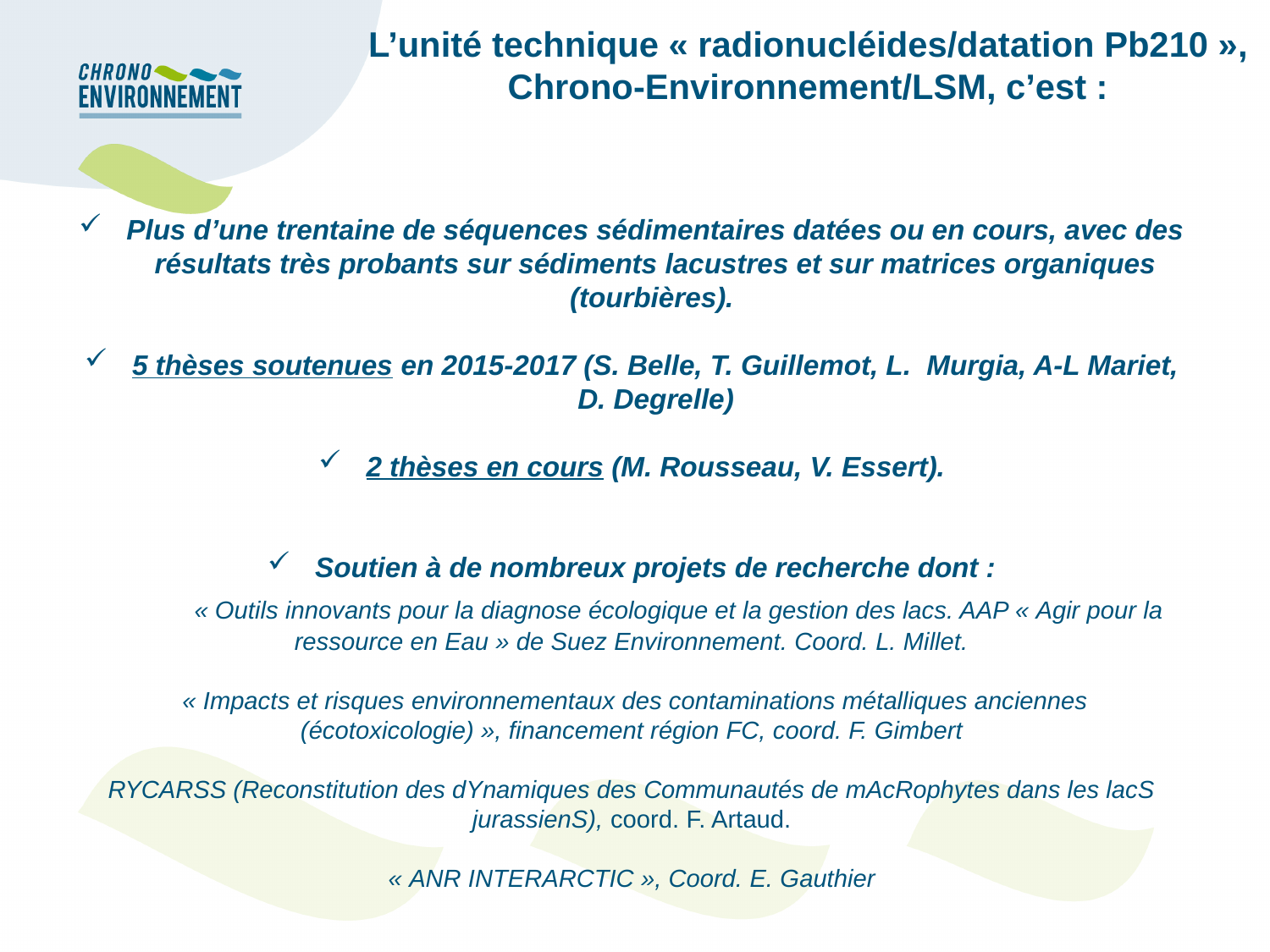

L’unité technique « radionucléides/datation Pb210 »,
Chrono-Environnement/LSM, c’est :
Plus d’une trentaine de séquences sédimentaires datées ou en cours, avec des résultats très probants sur sédiments lacustres et sur matrices organiques (tourbières).

5 thèses soutenues en 2015-2017 (S. Belle, T. Guillemot, L.  Murgia, A-L Mariet, D. Degrelle)

2 thèses en cours (M. Rousseau, V. Essert).

Soutien à de nombreux projets de recherche dont :
          « Outils innovants pour la diagnose écologique et la gestion des lacs. AAP « Agir pour la ressource en Eau » de Suez Environnement. Coord. L. Millet.

 « Impacts et risques environnementaux des contaminations métalliques anciennes (écotoxicologie) », financement région FC, coord. F. Gimbert

RYCARSS (Reconstitution des dYnamiques des Communautés de mAcRophytes dans les lacS jurassienS), coord. F. Artaud.

« ANR INTERARCTIC », Coord. E. Gauthier